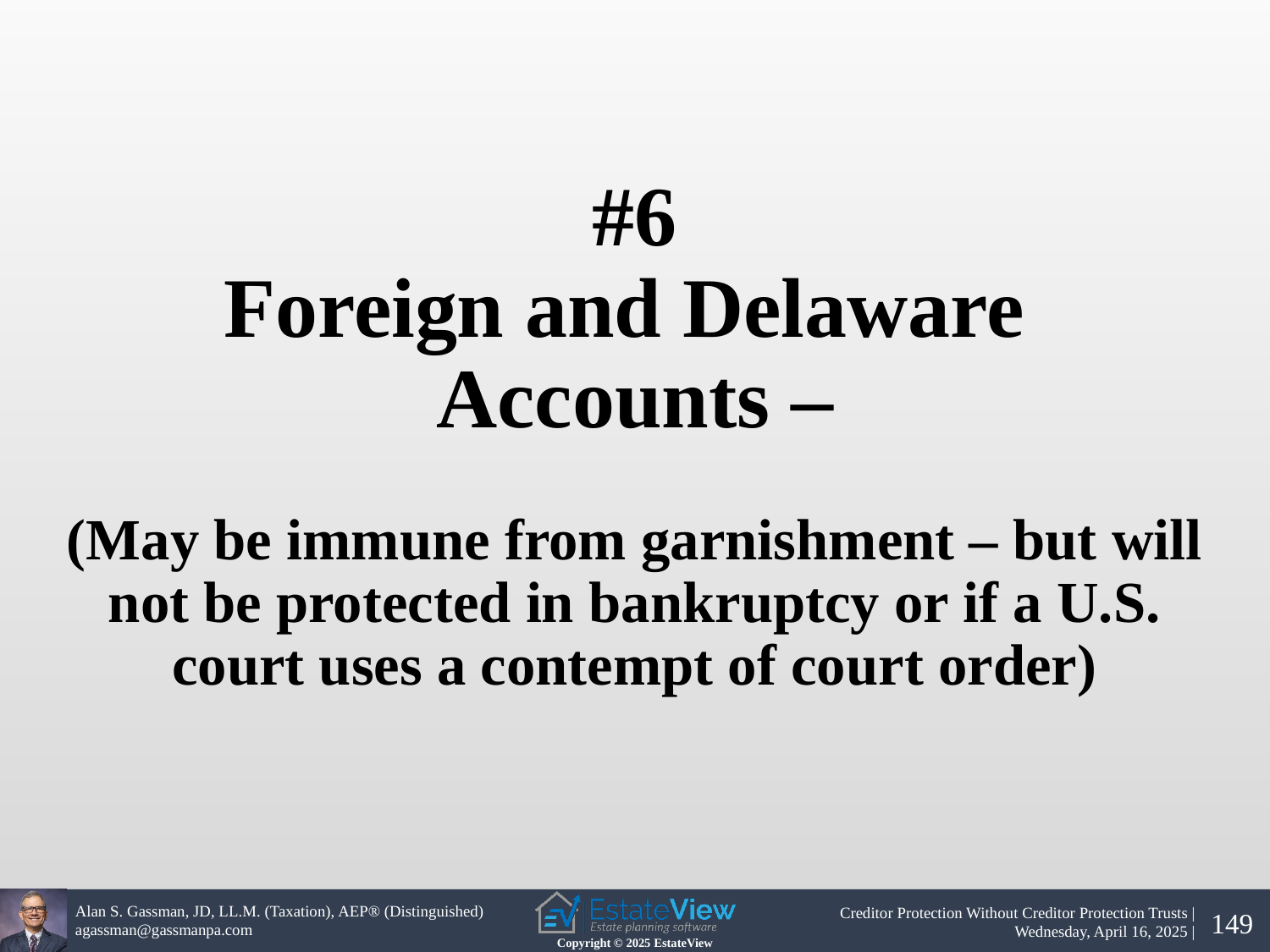

#6
Foreign and Delaware  Accounts –
(May be immune from garnishment – but will not be protected in bankruptcy or if a U.S. court uses a contempt of court order)